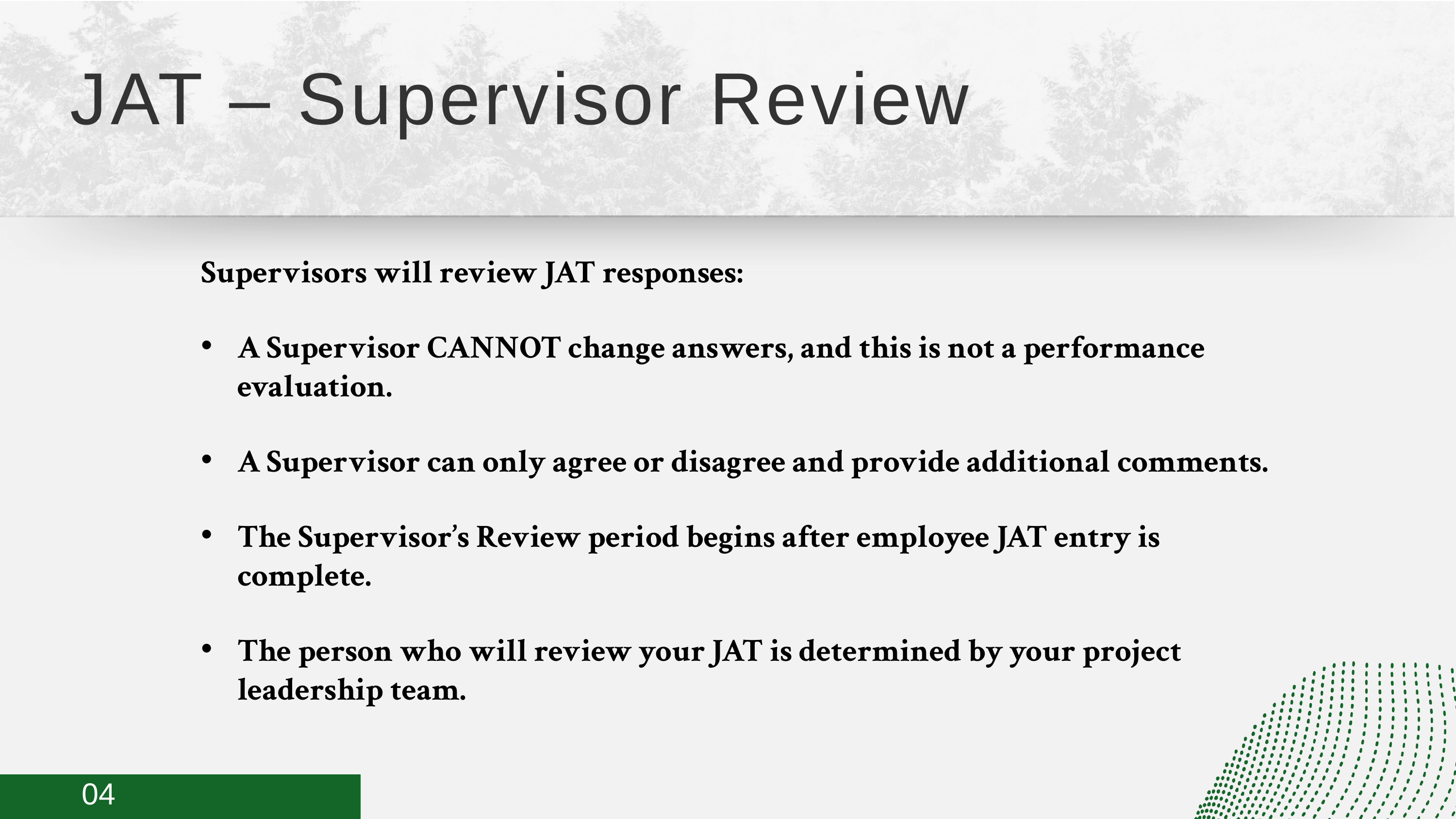

JAT – Supervisor Review

Supervisors will review JAT responses:
A Supervisor CANNOT change answers, and this is not a performance evaluation.
A Supervisor can only agree or disagree and provide additional comments.
The Supervisor’s Review period begins after employee JAT entry is complete.
The person who will review your JAT is determined by your project leadership team.

04